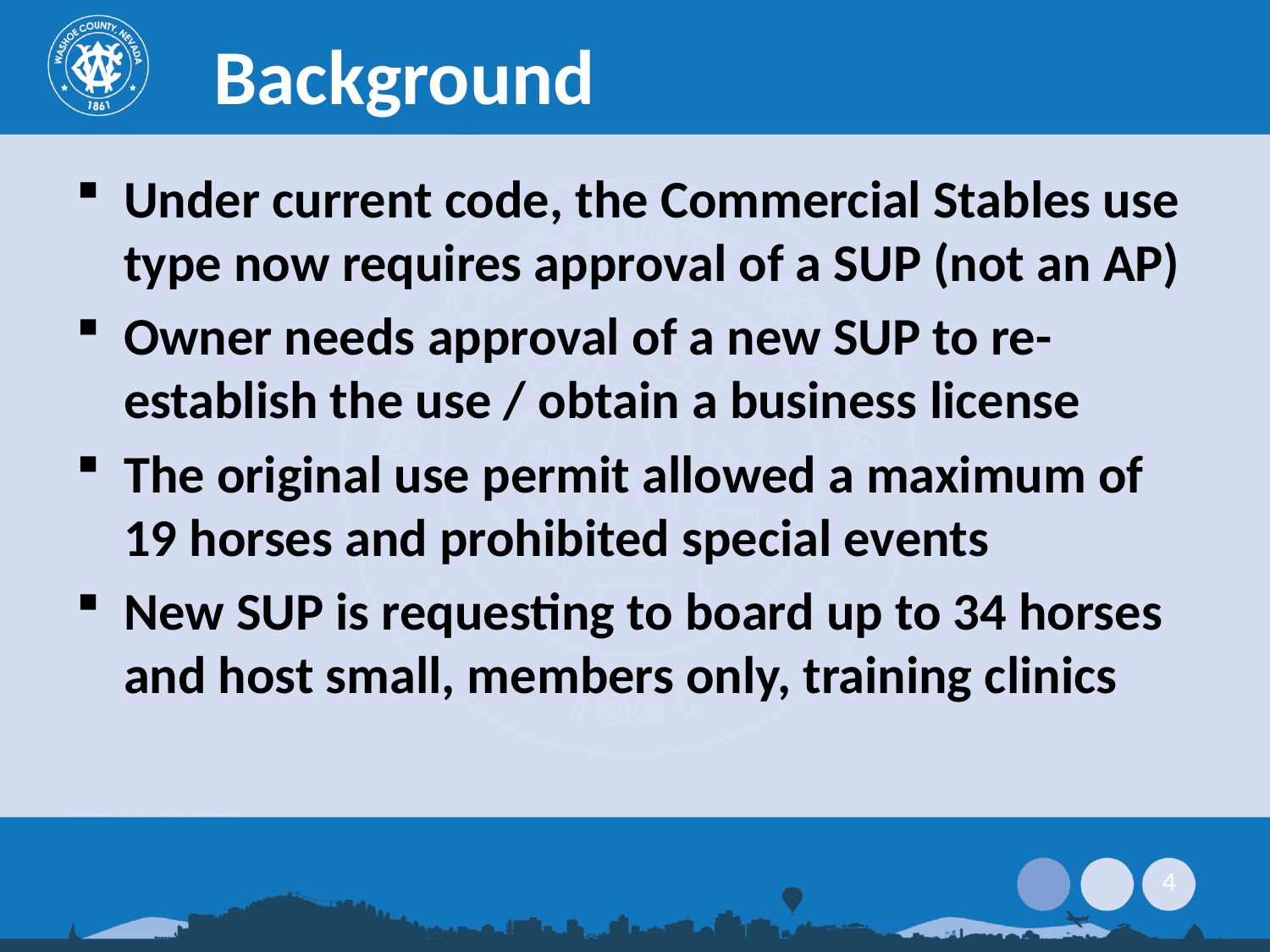

Background
Under current code, the Commercial Stables use type now requires approval of a SUP (not an AP)
Owner needs approval of a new SUP to re-establish the use / obtain a business license
The original use permit allowed a maximum of 19 horses and prohibited special events
New SUP is requesting to board up to 34 horses and host small, members only, training clinics